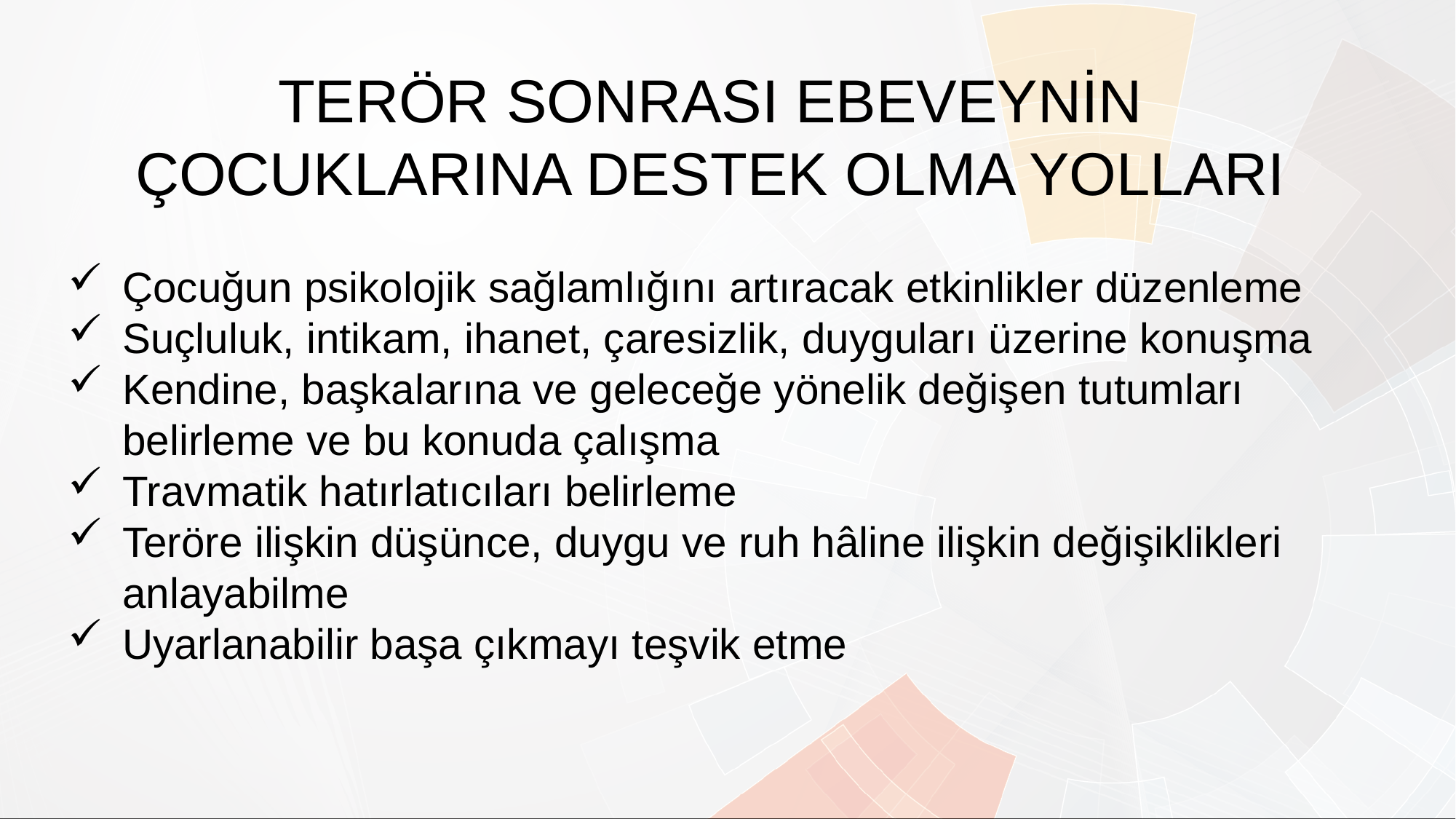

TERÖR SONRASI EBEVEYNİN
ÇOCUKLARINA DESTEK OLMA YOLLARI
Çocuğun psikolojik sağlamlığını artıracak etkinlikler düzenleme
Suçluluk, intikam, ihanet, çaresizlik, duyguları üzerine konuşma
Kendine, başkalarına ve geleceğe yönelik değişen tutumları belirleme ve bu konuda çalışma
Travmatik hatırlatıcıları belirleme
Teröre ilişkin düşünce, duygu ve ruh hâline ilişkin değişiklikleri anlayabilme
Uyarlanabilir başa çıkmayı teşvik etme